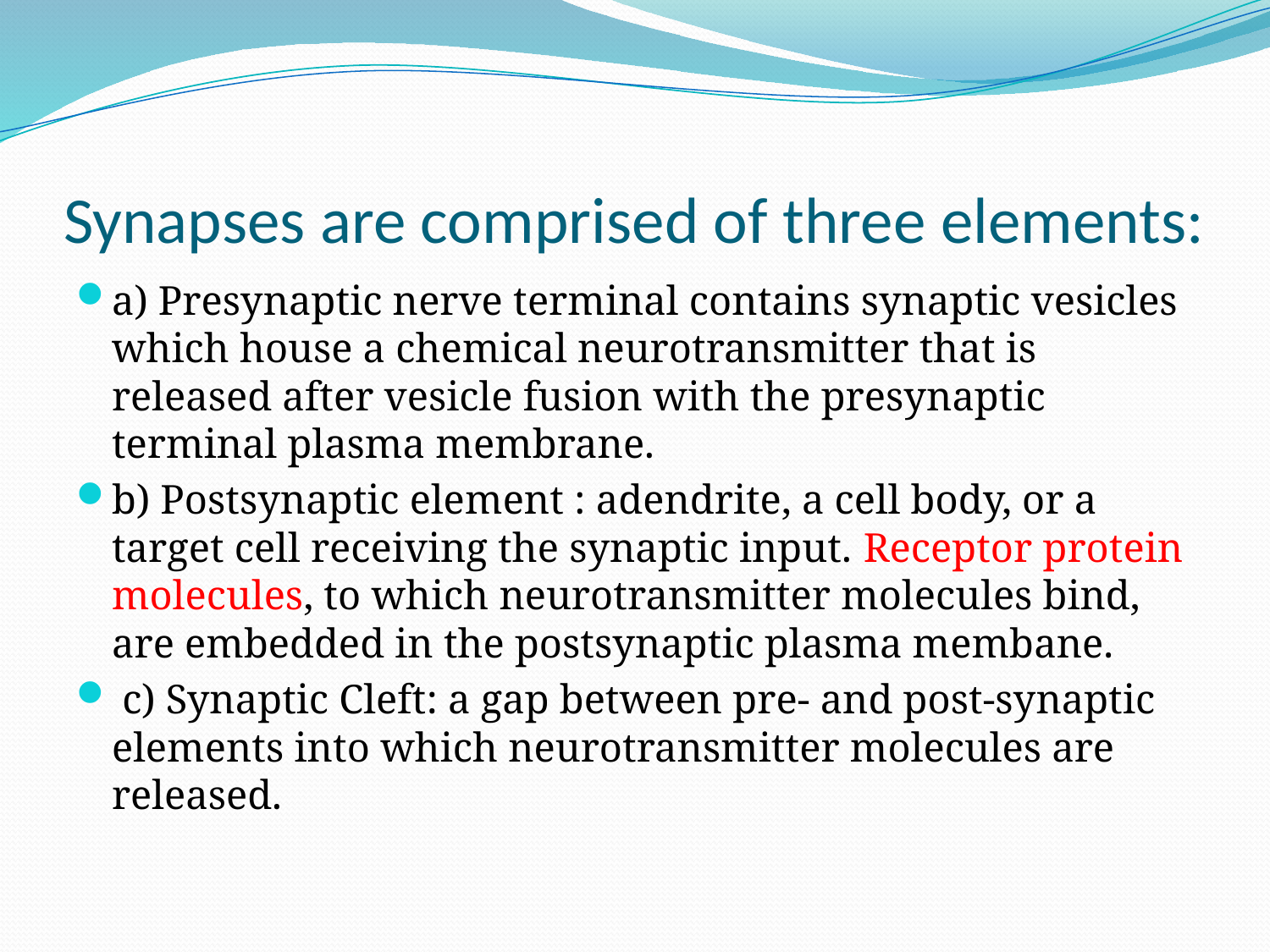

# Synapses are comprised of three elements:
a) Presynaptic nerve terminal contains synaptic vesicles which house a chemical neurotransmitter that is released after vesicle fusion with the presynaptic terminal plasma membrane.
b) Postsynaptic element : adendrite, a cell body, or a target cell receiving the synaptic input. Receptor protein molecules, to which neurotransmitter molecules bind, are embedded in the postsynaptic plasma membane.
 c) Synaptic Cleft: a gap between pre- and post-synaptic elements into which neurotransmitter molecules are released.